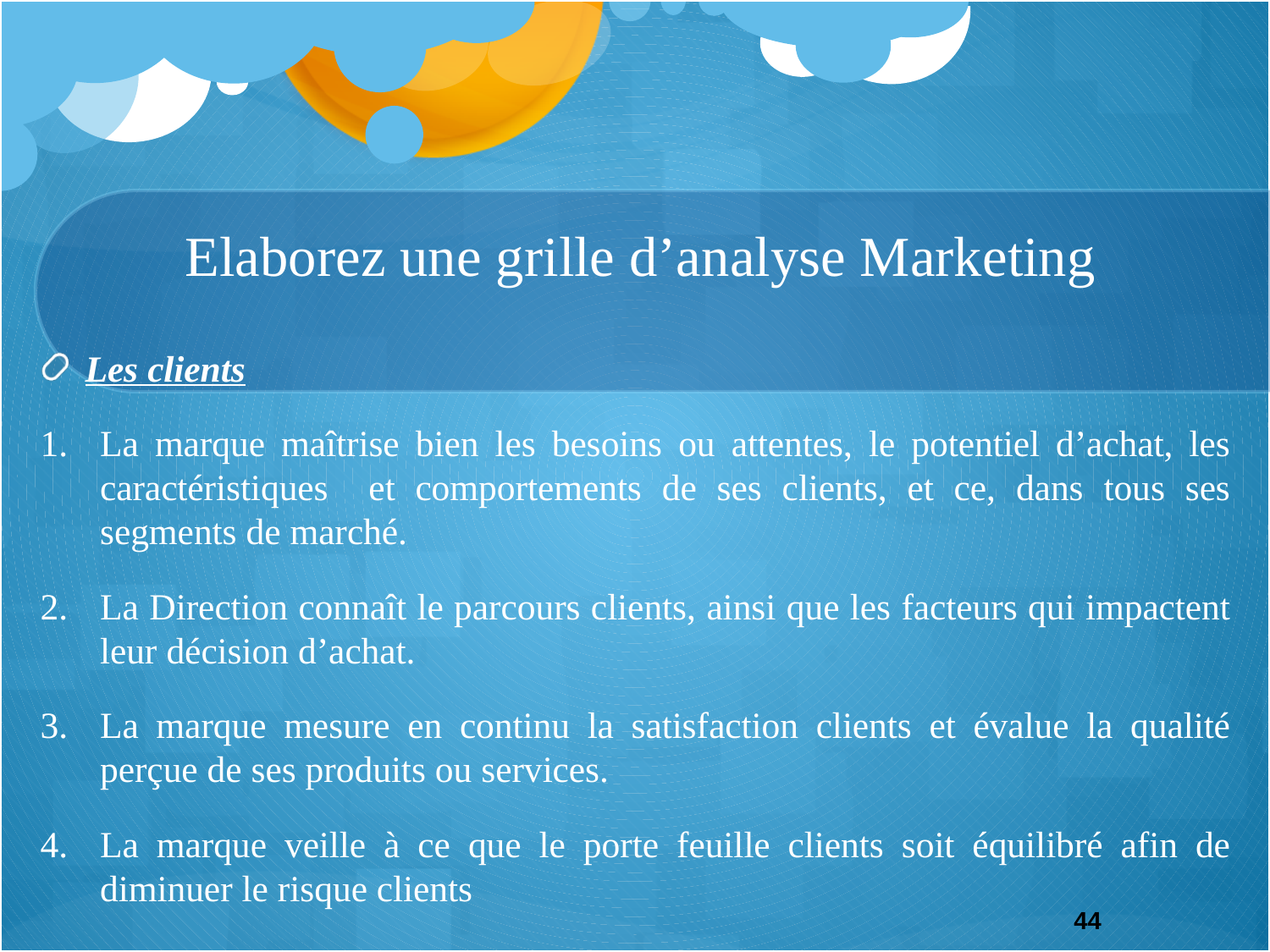

# Elaborez une grille d’analyse Marketing
Les clients
La marque maîtrise bien les besoins ou attentes, le potentiel d’achat, les caractéristiques  et comportements de ses clients, et ce, dans tous ses segments de marché.
La Direction connaît le parcours clients, ainsi que les facteurs qui impactent leur décision d’achat.
La marque mesure en continu la satisfaction clients et évalue la qualité perçue de ses produits ou services.
La marque veille à ce que le porte feuille clients soit équilibré afin de diminuer le risque clients
44